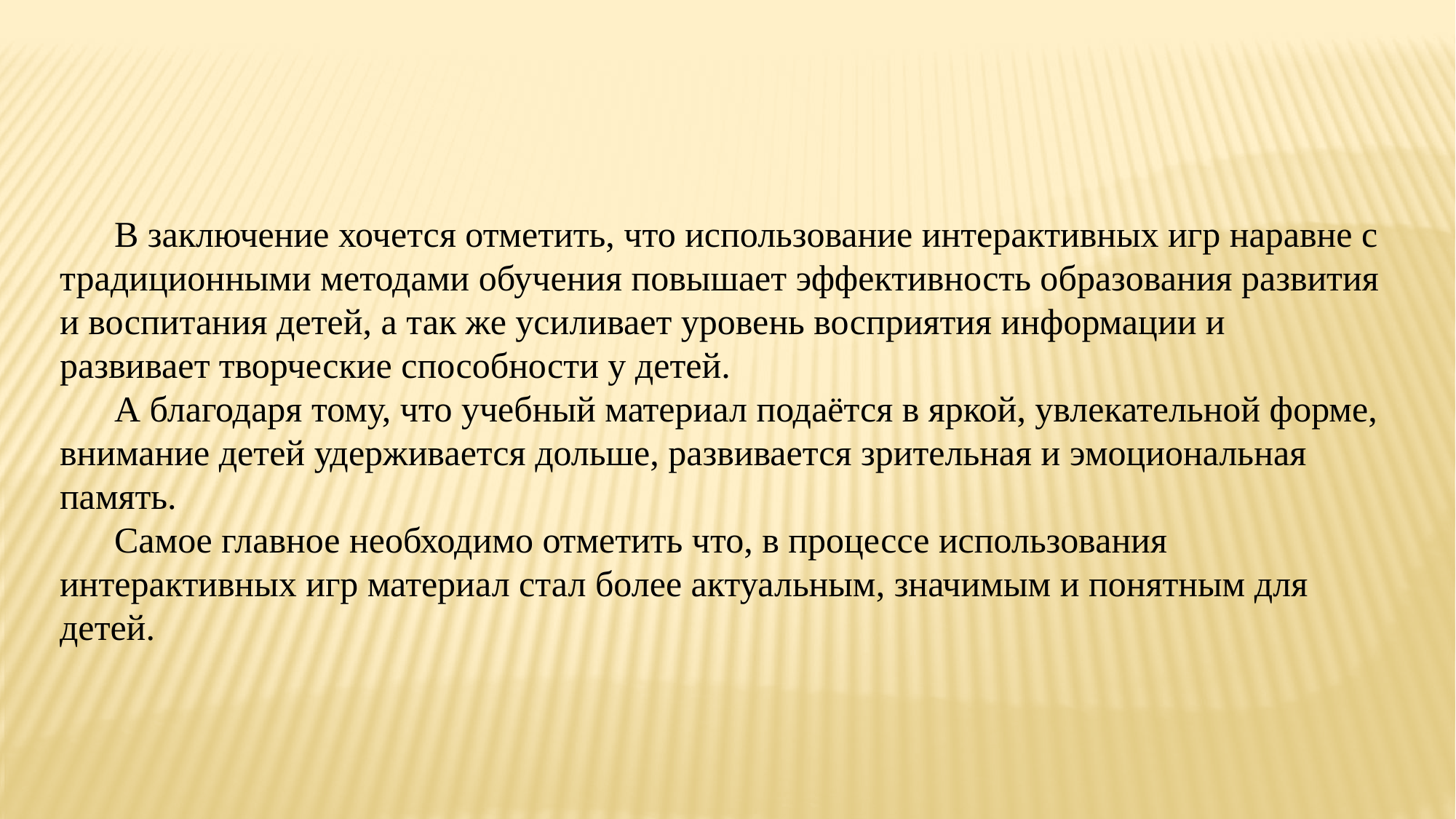

В заключение хочется отметить, что использование интерактивных игр наравне с традиционными методами обучения повышает эффективность образования развития и воспитания детей, а так же усиливает уровень восприятия информации и развивает творческие способности у детей.
А благодаря тому, что учебный материал подаётся в яркой, увлекательной форме, внимание детей удерживается дольше, развивается зрительная и эмоциональная память.
Самое главное необходимо отметить что, в процессе использования интерактивных игр материал стал более актуальным, значимым и понятным для детей.